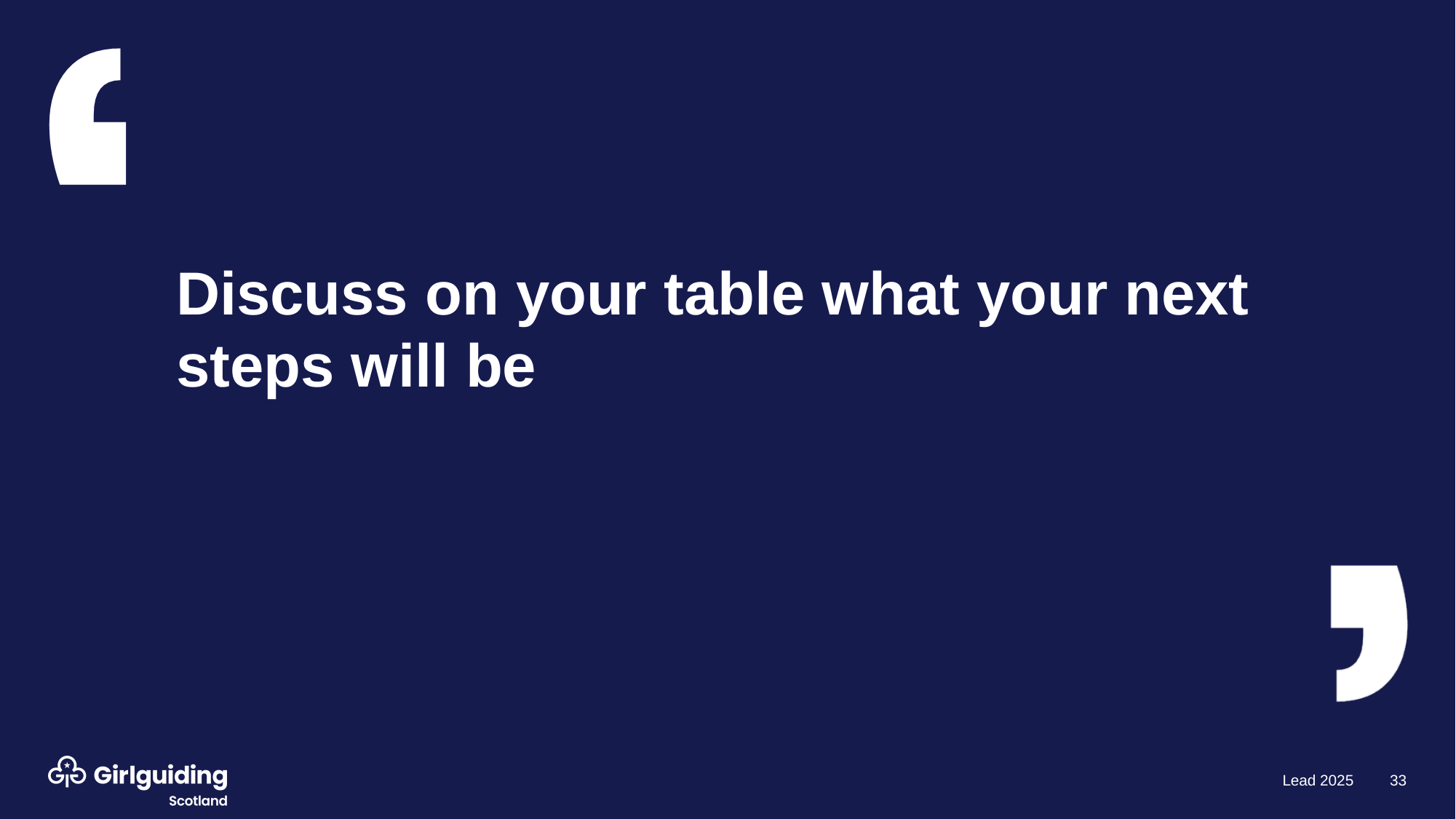

Discuss on your table what your next steps will be
33
Lead 2025